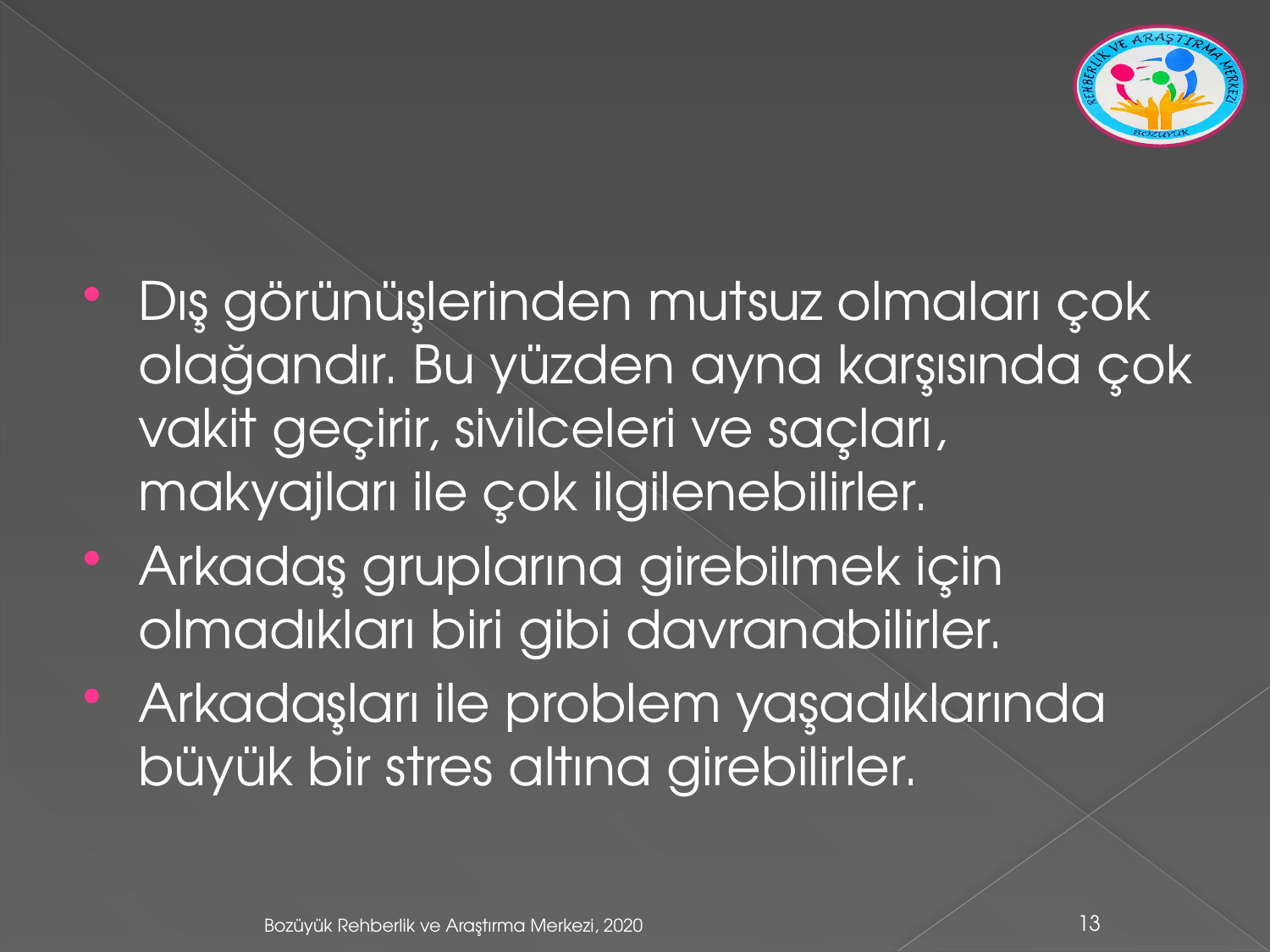

Dış görünüşlerinden mutsuz olmaları çok olağandır. Bu yüzden ayna karşısında çok vakit geçirir, sivilceleri ve saçları, makyajları ile çok ilgilenebilirler.
Arkadaş gruplarına girebilmek için olmadıkları biri gibi davranabilirler.
Arkadaşları ile problem yaşadıklarında büyük bir stres altına girebilirler.
Bozüyük Rehberlik ve Araştırma Merkezi, 2020
13